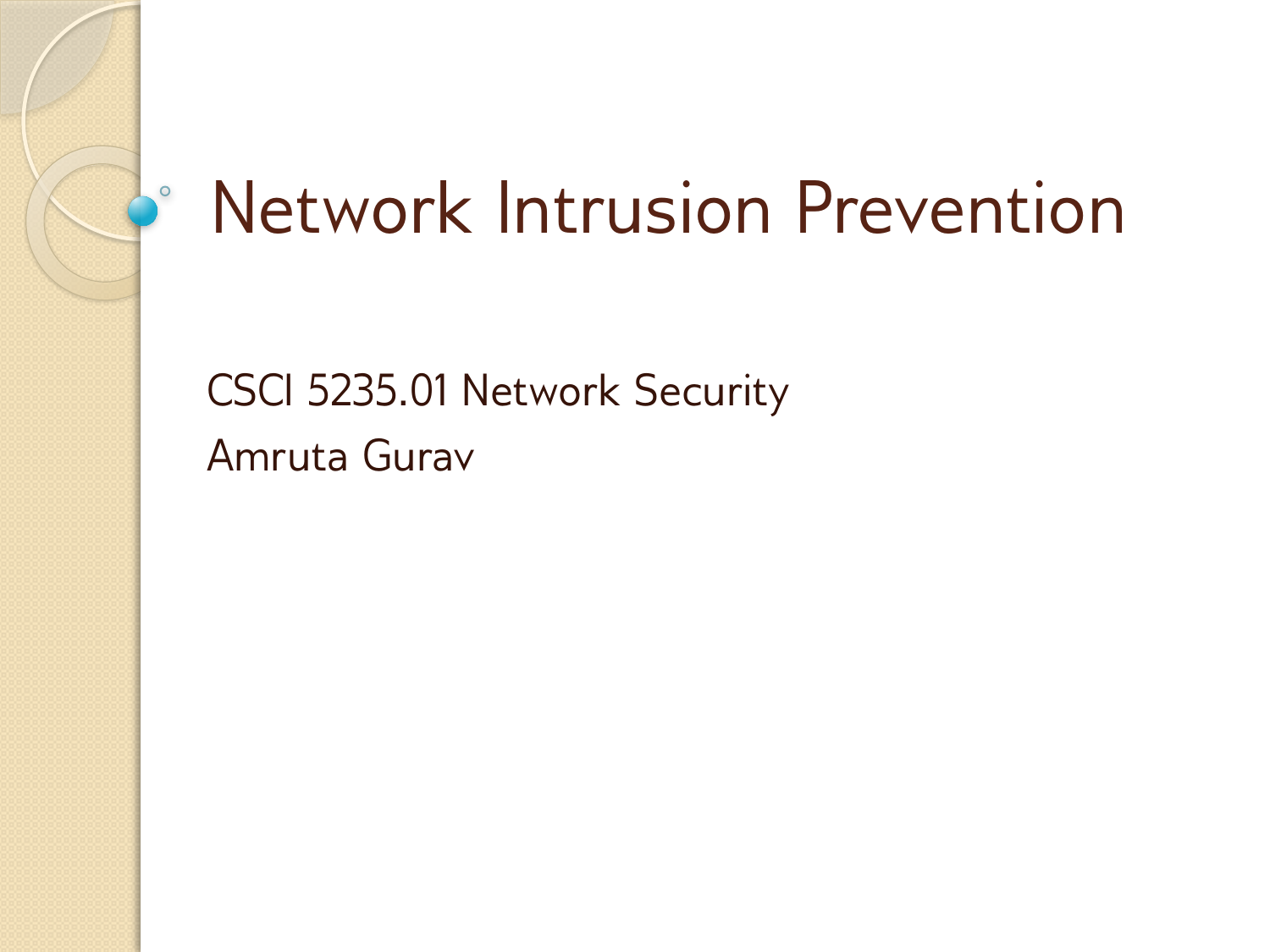

# Network Intrusion Prevention
CSCI 5235.01 Network Security
Amruta Gurav